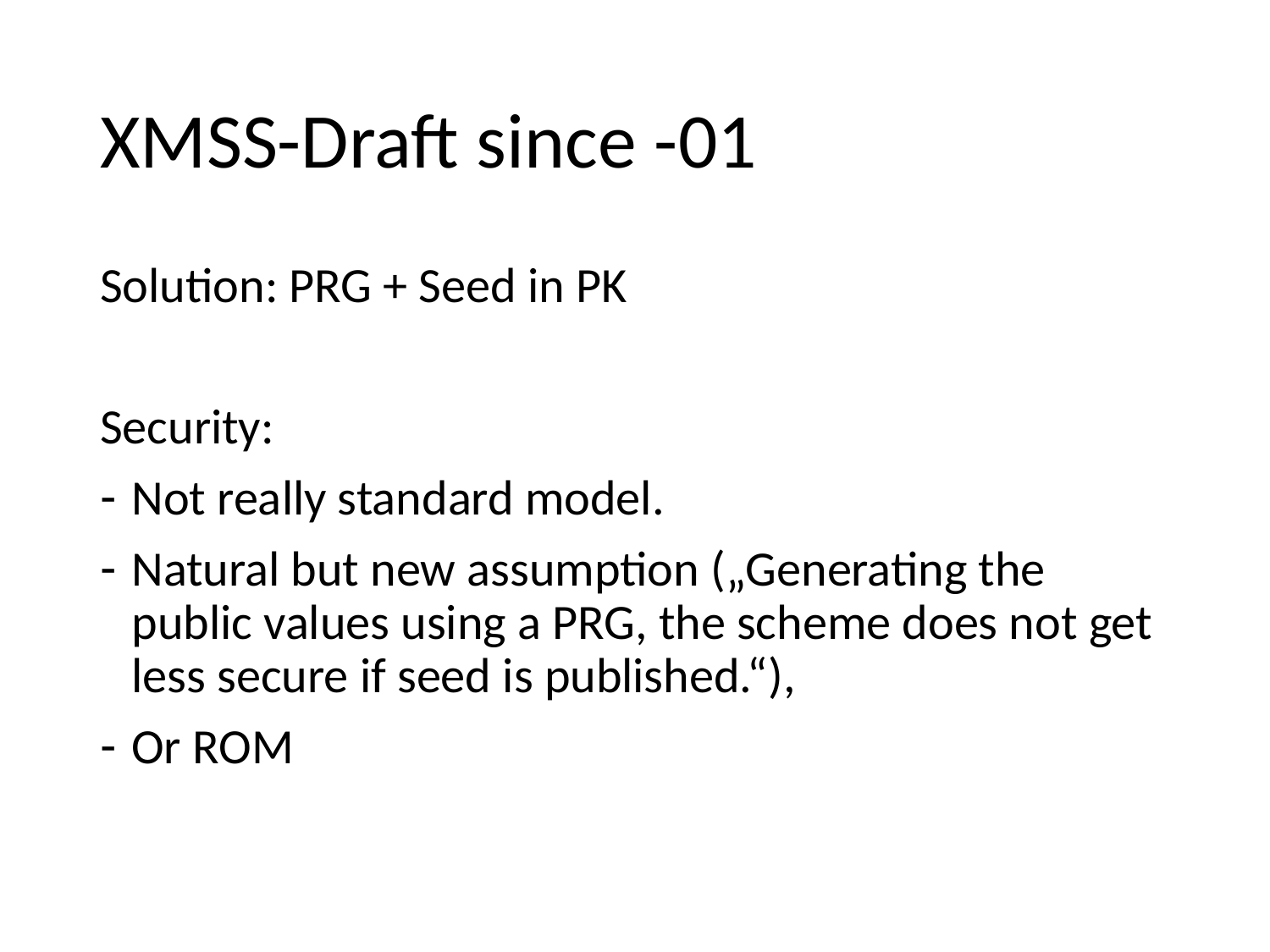

# XMSS-Draft since -01
Solution: PRG + Seed in PK

Security:
Not really standard model.
Natural but new assumption („Generating the public values using a PRG, the scheme does not get less secure if seed is published.“),
Or ROM